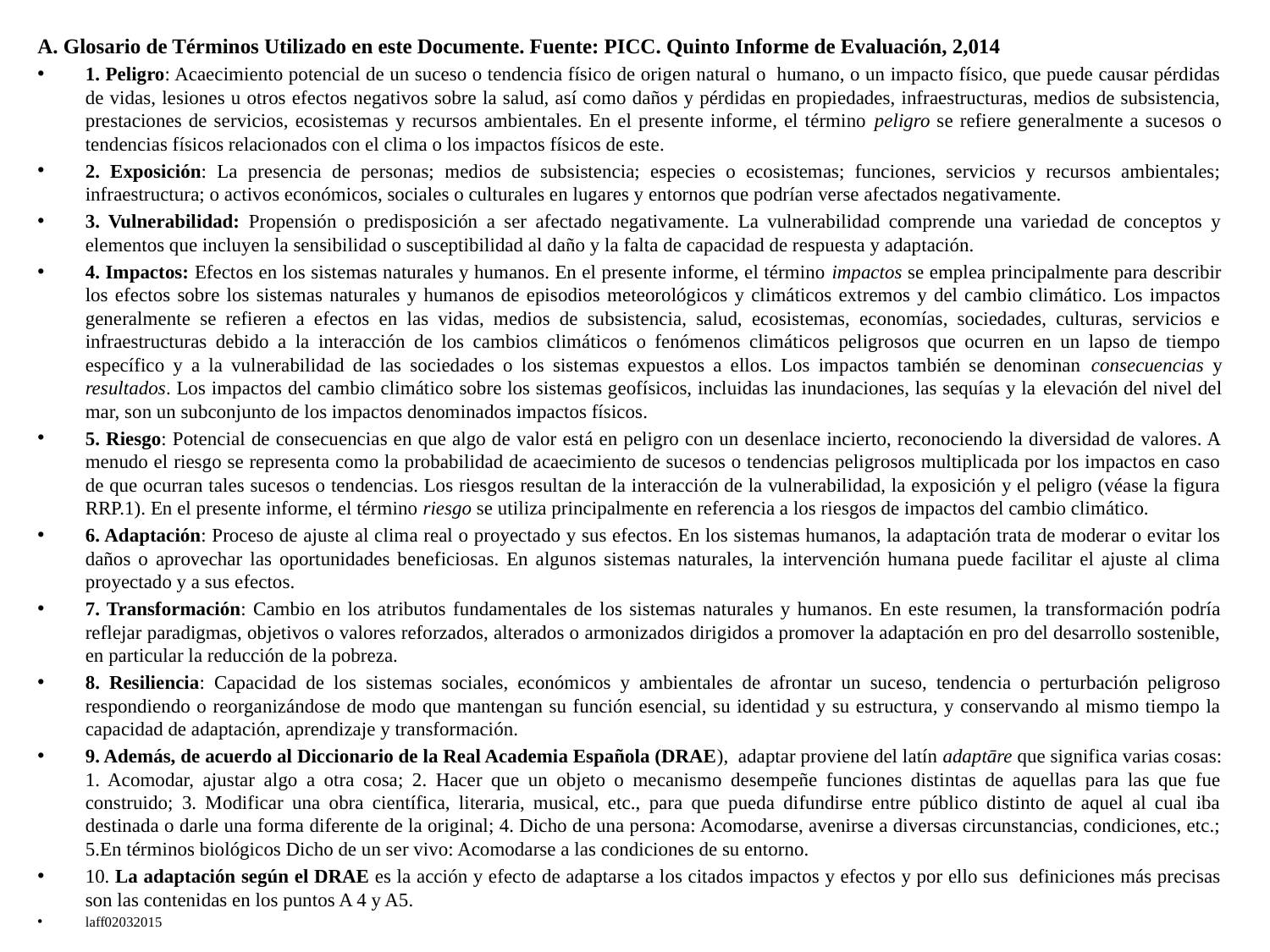

A. Glosario de Términos Utilizado en este Documente. Fuente: PICC. Quinto Informe de Evaluación, 2,014
1. Peligro: Acaecimiento potencial de un suceso o tendencia físico de origen natural o  humano, o un impacto físico, que puede causar pérdidas de vidas, lesiones u otros efectos negativos sobre la salud, así como daños y pérdidas en propiedades, infraestructuras, medios de subsistencia, prestaciones de servicios, ecosistemas y recursos ambientales. En el presente informe, el término peligro se refiere generalmente a sucesos o tendencias físicos relacionados con el clima o los impactos físicos de este.
2. Exposición: La presencia de personas; medios de subsistencia; especies o ecosistemas; funciones, servicios y recursos ambientales; infraestructura; o activos económicos, sociales o culturales en lugares y entornos que podrían verse afectados negativamente.
3. Vulnerabilidad: Propensión o predisposición a ser afectado negativamente. La vulnerabilidad comprende una variedad de conceptos y elementos que incluyen la sensibilidad o susceptibilidad al daño y la falta de capacidad de respuesta y adaptación.
4. Impactos: Efectos en los sistemas naturales y humanos. En el presente informe, el término impactos se emplea principalmente para describir los efectos sobre los sistemas naturales y humanos de episodios meteorológicos y climáticos extremos y del cambio climático. Los impactos generalmente se refieren a efectos en las vidas, medios de subsistencia, salud, ecosistemas, economías, sociedades, culturas, servicios e infraestructuras debido a la interacción de los cambios climáticos o fenómenos climáticos peligrosos que ocurren en un lapso de tiempo específico y a la vulnerabilidad de las sociedades o los sistemas expuestos a ellos. Los impactos también se denominan consecuencias y resultados. Los impactos del cambio climático sobre los sistemas geofísicos, incluidas las inundaciones, las sequías y la elevación del nivel del mar, son un subconjunto de los impactos denominados impactos físicos.
5. Riesgo: Potencial de consecuencias en que algo de valor está en peligro con un desenlace incierto, reconociendo la diversidad de valores. A menudo el riesgo se representa como la probabilidad de acaecimiento de sucesos o tendencias peligrosos multiplicada por los impactos en caso de que ocurran tales sucesos o tendencias. Los riesgos resultan de la interacción de la vulnerabilidad, la exposición y el peligro (véase la figura RRP.1). En el presente informe, el término riesgo se utiliza principalmente en referencia a los riesgos de impactos del cambio climático.
6. Adaptación: Proceso de ajuste al clima real o proyectado y sus efectos. En los sistemas humanos, la adaptación trata de moderar o evitar los daños o aprovechar las oportunidades beneficiosas. En algunos sistemas naturales, la intervención humana puede facilitar el ajuste al clima proyectado y a sus efectos.
7. Transformación: Cambio en los atributos fundamentales de los sistemas naturales y humanos. En este resumen, la transformación podría reflejar paradigmas, objetivos o valores reforzados, alterados o armonizados dirigidos a promover la adaptación en pro del desarrollo sostenible, en particular la reducción de la pobreza.
8. Resiliencia: Capacidad de los sistemas sociales, económicos y ambientales de afrontar un suceso, tendencia o perturbación peligroso respondiendo o reorganizándose de modo que mantengan su función esencial, su identidad y su estructura, y conservando al mismo tiempo la capacidad de adaptación, aprendizaje y transformación.
9. Además, de acuerdo al Diccionario de la Real Academia Española (DRAE),  adaptar proviene del latín adaptāre que significa varias cosas: 1. Acomodar, ajustar algo a otra cosa; 2. Hacer que un objeto o mecanismo desempeñe funciones distintas de aquellas para las que fue construido; 3. Modificar una obra científica, literaria, musical, etc., para que pueda difundirse entre público distinto de aquel al cual iba destinada o darle una forma diferente de la original; 4. Dicho de una persona: Acomodarse, avenirse a diversas circunstancias, condiciones, etc.; 5.En términos biológicos Dicho de un ser vivo: Acomodarse a las condiciones de su entorno.
10. La adaptación según el DRAE es la acción y efecto de adaptarse a los citados impactos y efectos y por ello sus  definiciones más precisas son las contenidas en los puntos A 4 y A5.
laff02032015